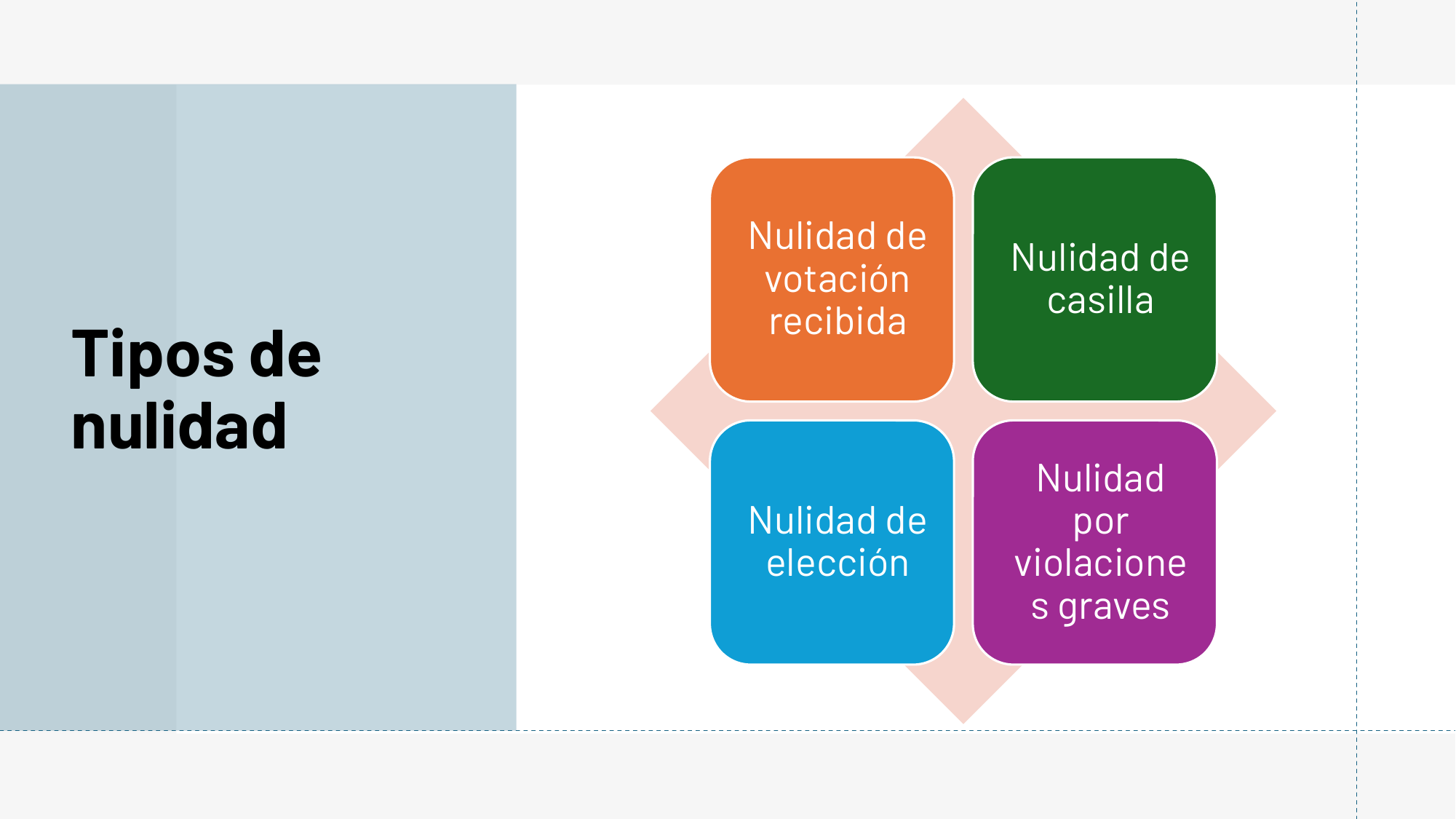

# Tipos de nulidad

Nulidad de votación recibida
Nulidad de casilla
Nulidad de elección
Nulidad por violaciones graves